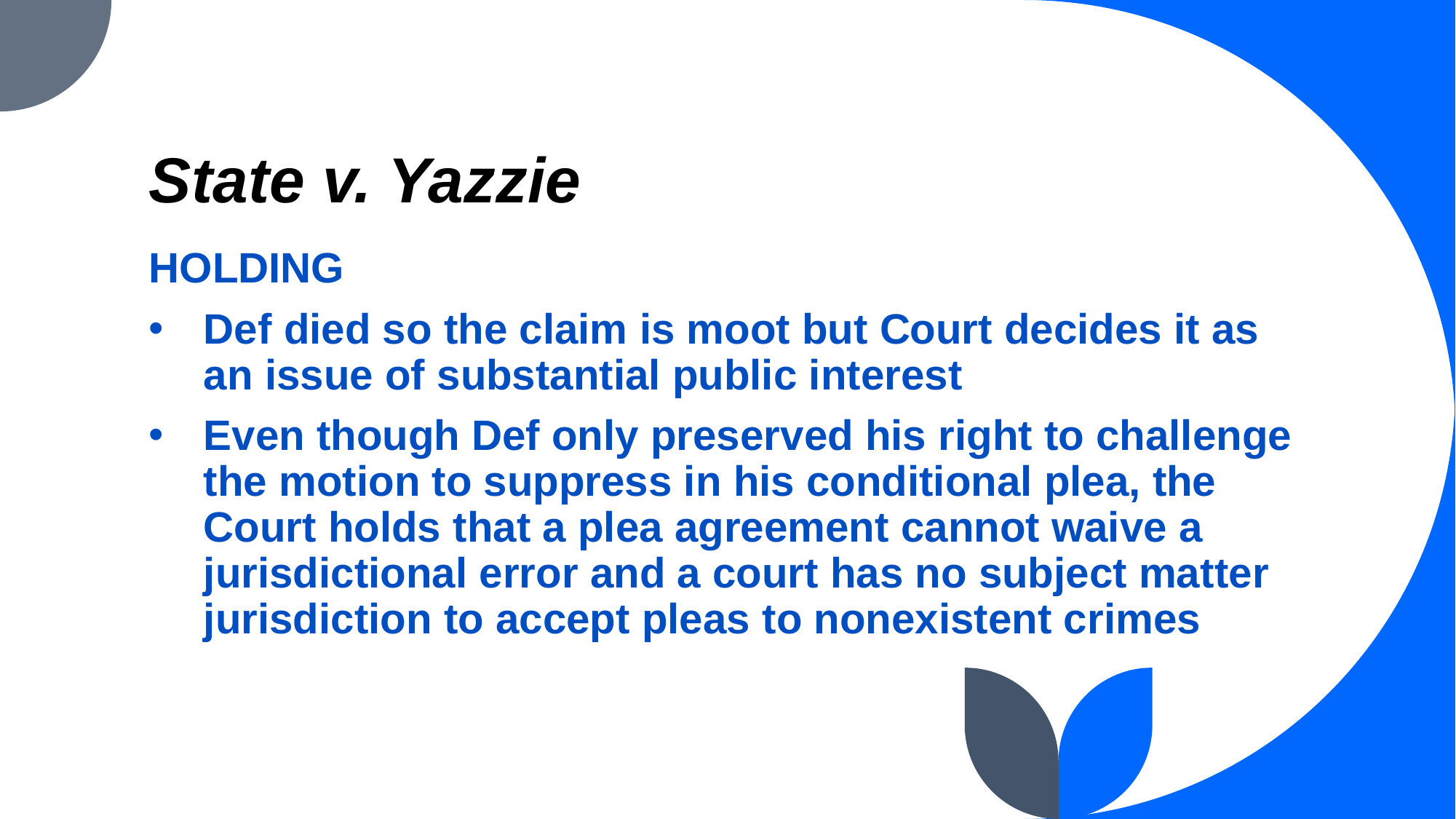

# State v. Yazzie
HOLDING
Def died so the claim is moot but Court decides it as an issue of substantial public interest
Even though Def only preserved his right to challenge the motion to suppress in his conditional plea, the Court holds that a plea agreement cannot waive a jurisdictional error and a court has no subject matter jurisdiction to accept pleas to nonexistent crimes